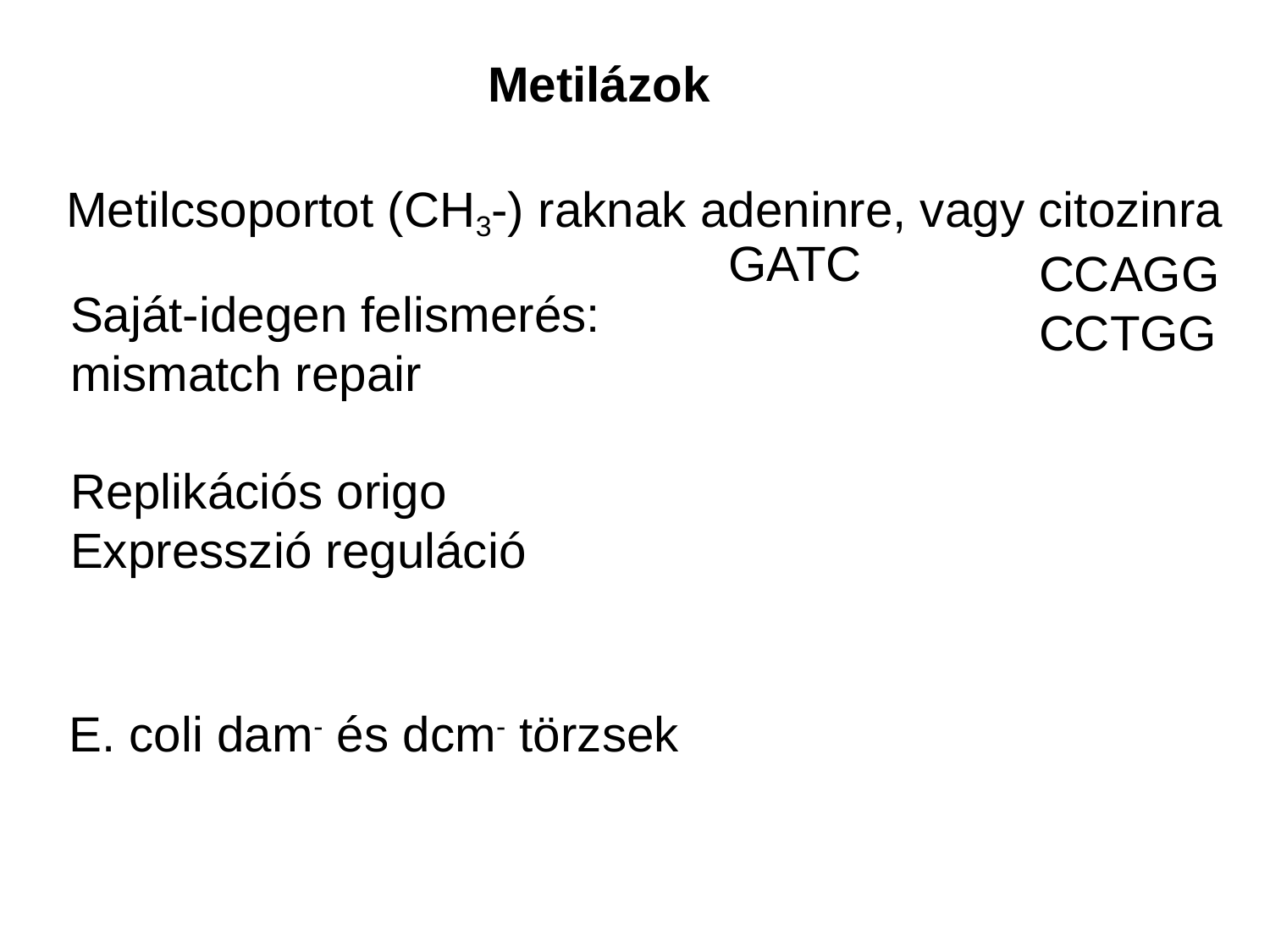

Metilázok
Metilcsoportot (CH3-) raknak adeninre, vagy citozinra
GATC
CCAGG
CCTGG
Saját-idegen felismerés:
mismatch repair

Replikációs origo
Expresszió reguláció
E. coli dam- és dcm- törzsek